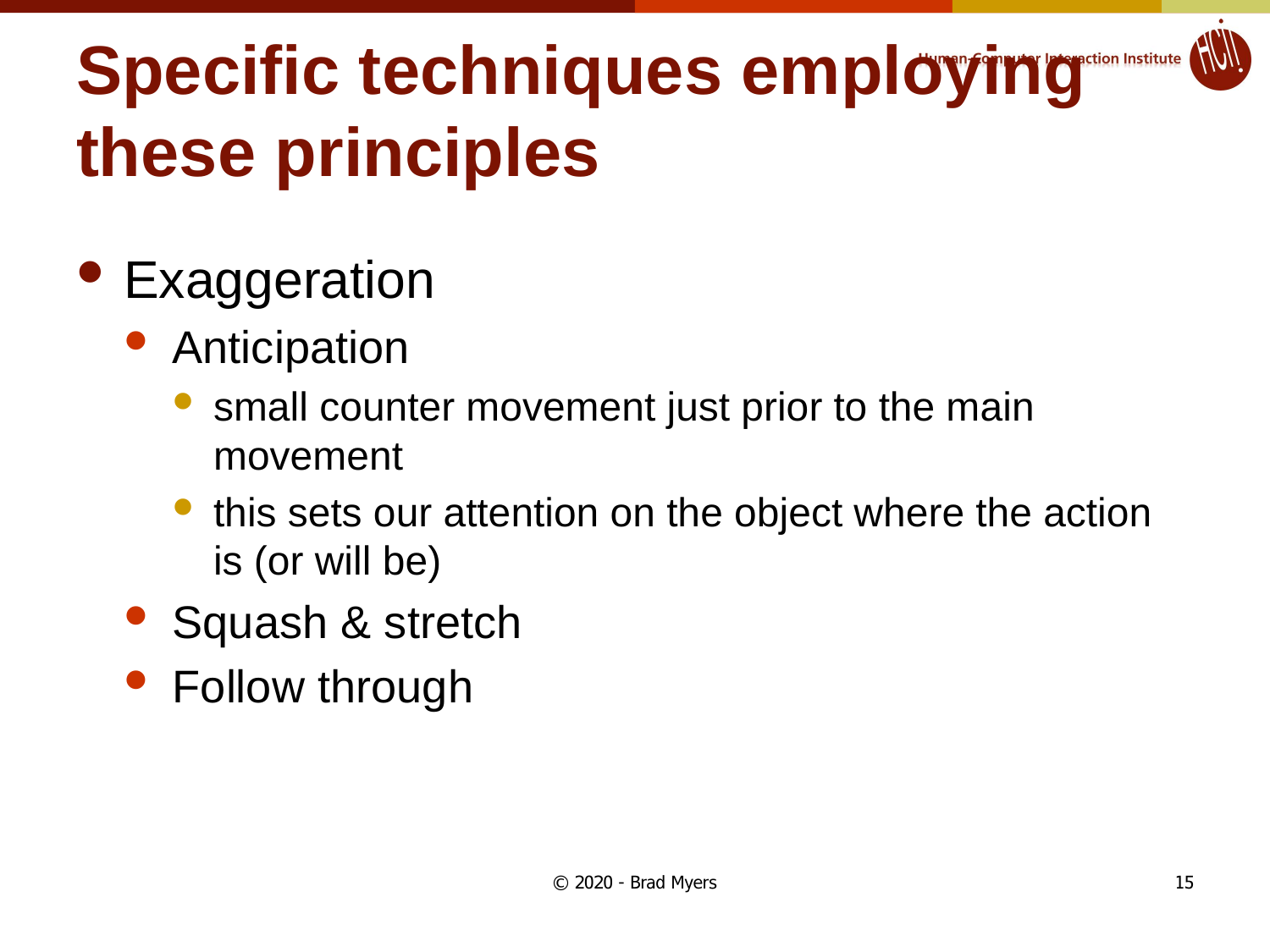

# Specific techniques employing these principles
Exaggeration
Anticipation
small counter movement just prior to the main movement
this sets our attention on the object where the action is (or will be)
Squash & stretch
Follow through
© 2020 - Brad Myers
15